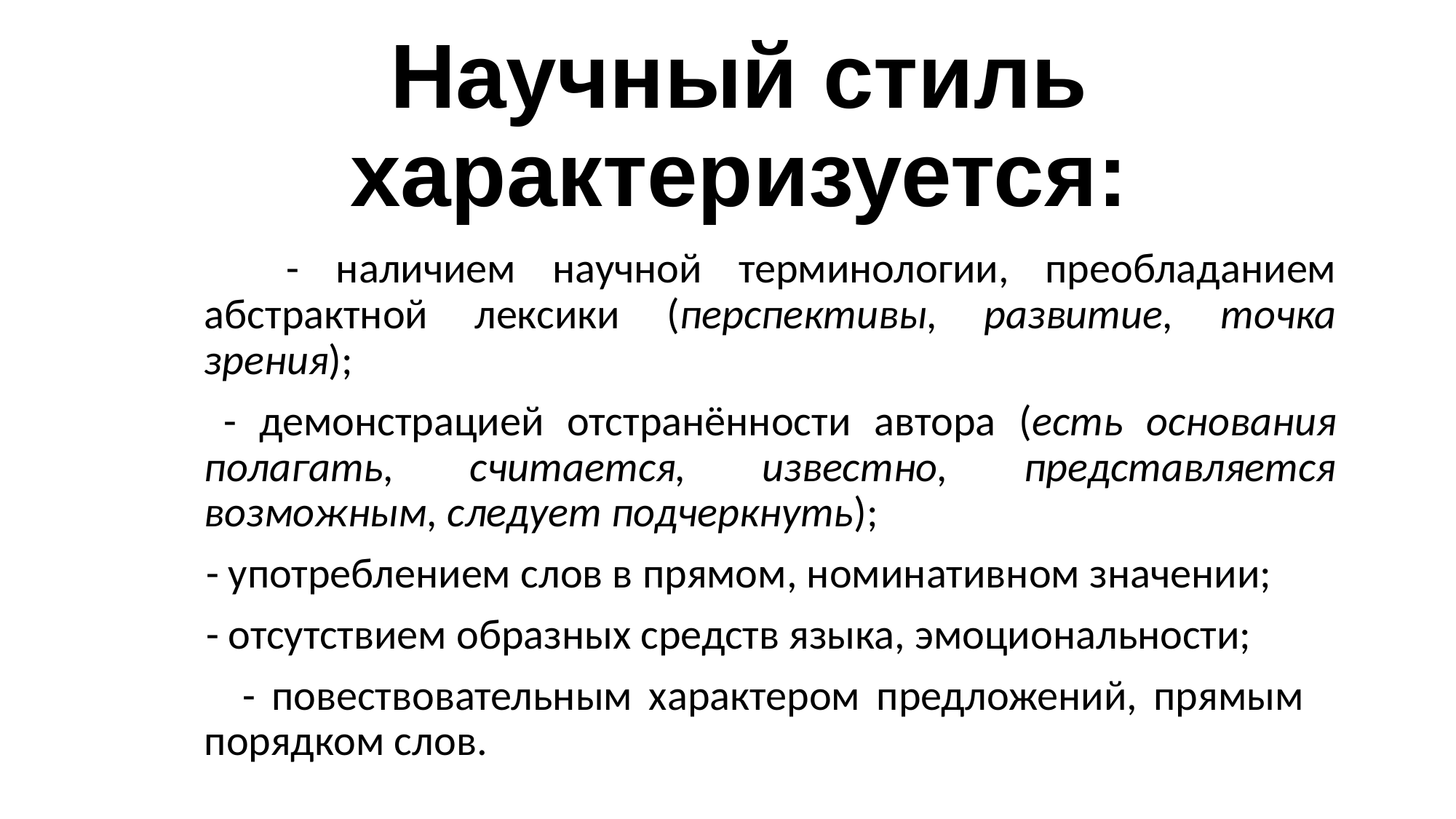

Научный стиль характеризуется:
   - наличием научной терминологии, преобладанием абстрактной лексики (перспективы, развитие, точка зрения);
  - демонстрацией отстранённости автора (есть основания полагать, считается, известно, представляется возможным, следует подчеркнуть);
   - употреблением слов в прямом, номинативном значении;
   - отсутствием образных средств языка, эмоциональности;
    - повествовательным характером предложений, прямым   порядком слов.